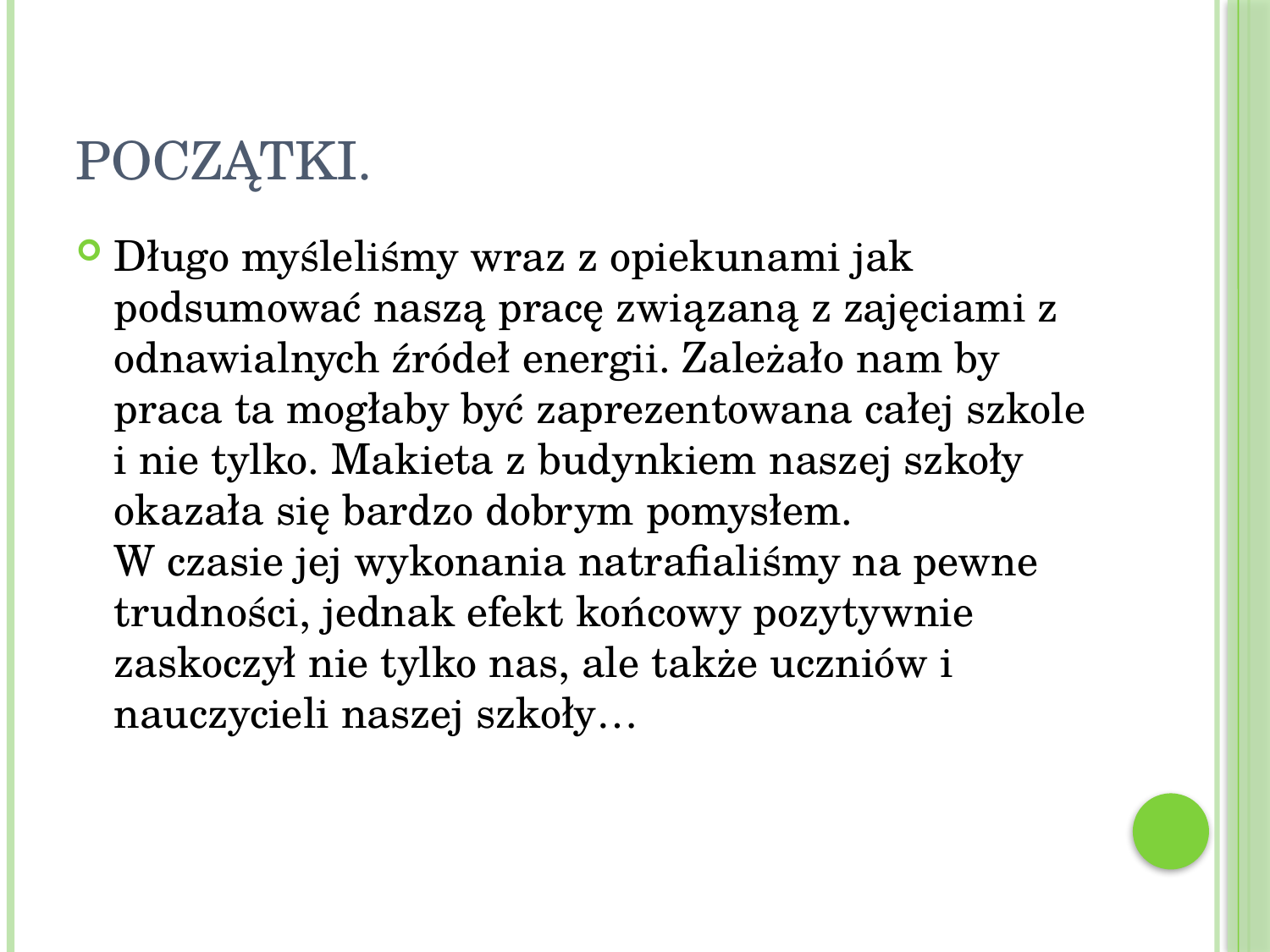

# Początki.
Długo myśleliśmy wraz z opiekunami jak podsumować naszą pracę związaną z zajęciami z odnawialnych źródeł energii. Zależało nam by praca ta mogłaby być zaprezentowana całej szkole i nie tylko. Makieta z budynkiem naszej szkoły okazała się bardzo dobrym pomysłem.
W czasie jej wykonania natrafialiśmy na pewne trudności, jednak efekt końcowy pozytywnie zaskoczył nie tylko nas, ale także uczniów i nauczycieli naszej szkoły…